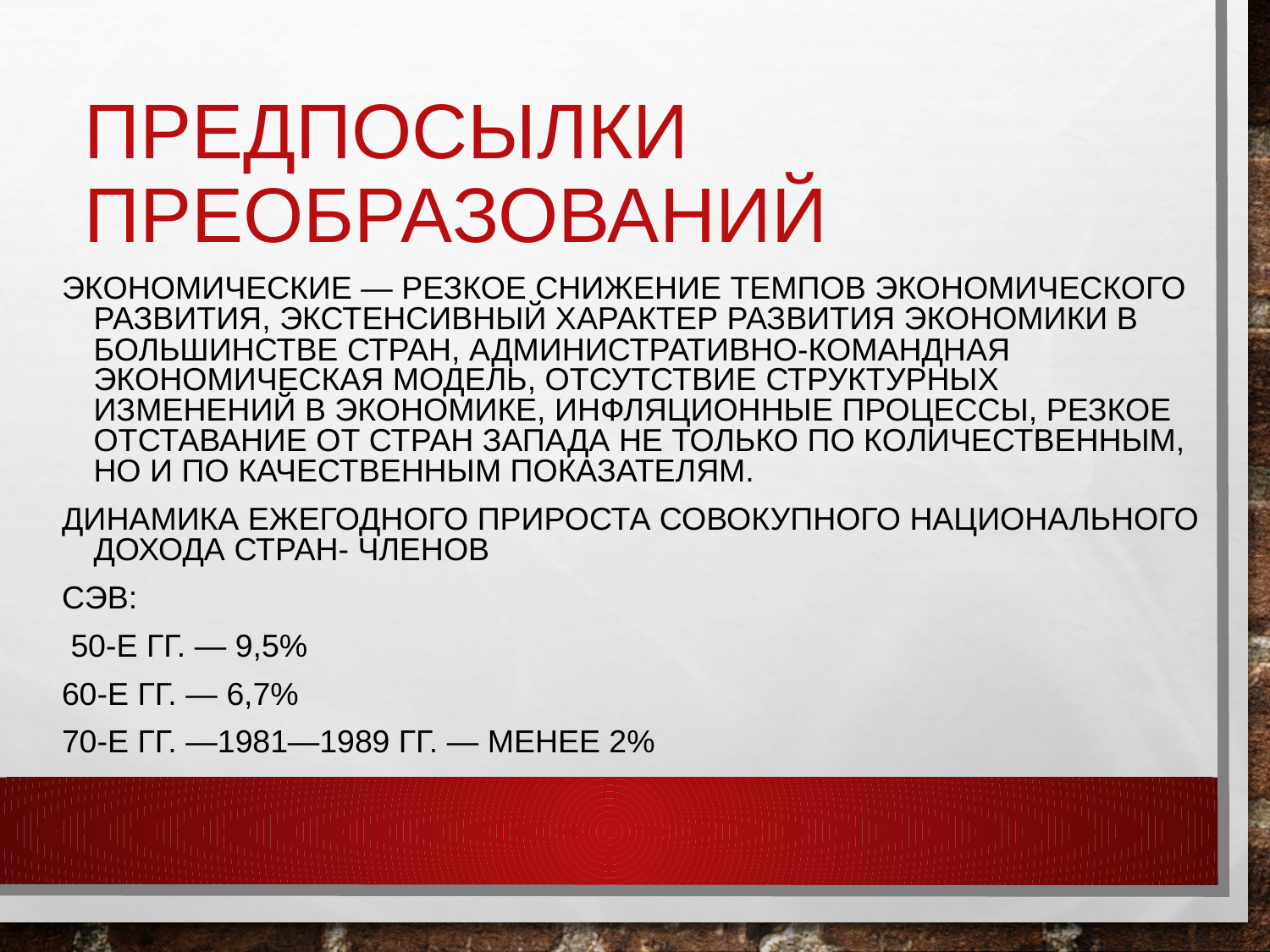

# Предпосылки преобразований
Экономические — резкое снижение темпов экономического развития, экстенсивный характер развития экономики в большинстве стран, административно-командная экономическая модель, отсутствие структурных изменений в экономике, инфляционные процессы, резкое отставание от стран Запада не только по количественным, но и по качественным показателям.
Динамика ежегодного прироста совокупного национального дохода стран- членов
СЭВ:
 50-е гг. — 9,5%
60-е гг. — 6,7%
70-е гг. —1981—1989 гг. — менее 2%